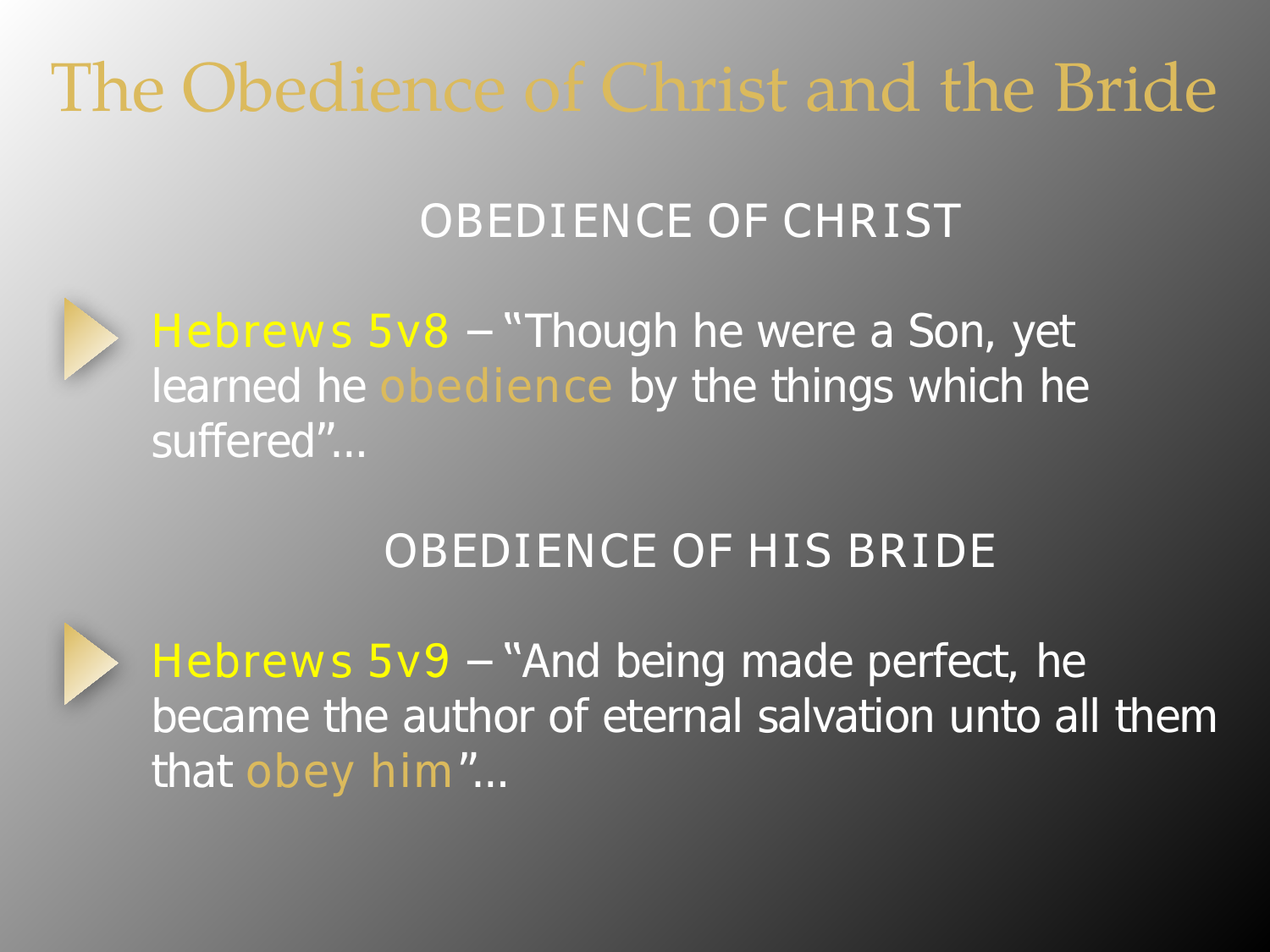

# The Obedience of Christ and the Bride
OBEDIENCE OF CHRIST

Hebrews 5v8 – “Though he were a Son, yet learned he obedience by the things which he suffered”…

OBEDIENCE OF HIS BRIDE

Hebrews 5v9 – “And being made perfect, he became the author of eternal salvation unto all them that obey him”…